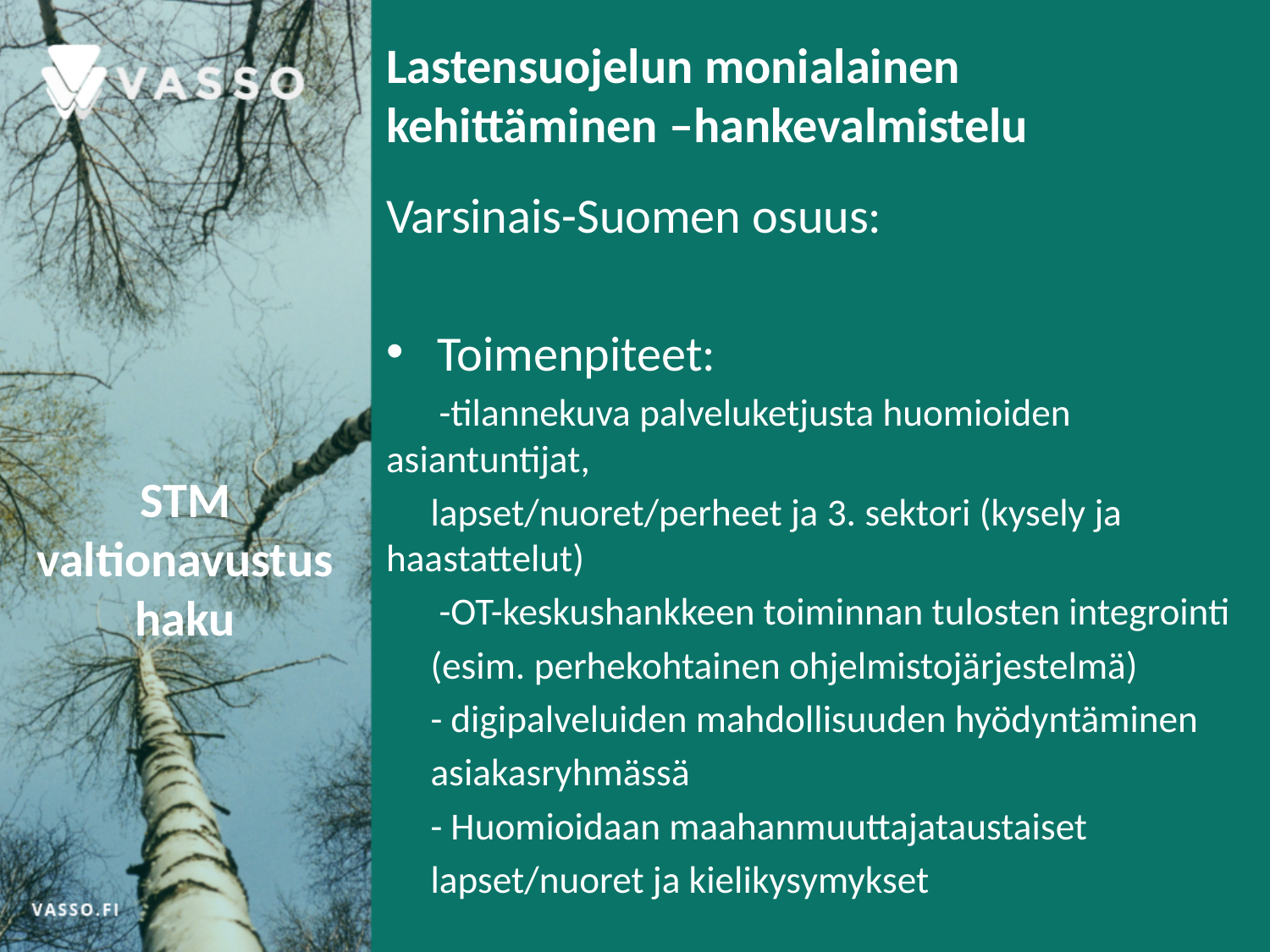

Lastensuojelun monialainen kehittäminen –hankevalmistelu

Varsinais-Suomen osuus:

Toimenpiteet:
	 -tilannekuva palveluketjusta huomioiden asiantuntijat,
	lapset/nuoret/perheet ja 3. sektori (kysely ja 	haastattelut)
	 -OT-keskushankkeen toiminnan tulosten integrointi
	(esim. perhekohtainen ohjelmistojärjestelmä)
	- digipalveluiden mahdollisuuden hyödyntäminen
	asiakasryhmässä
	- Huomioidaan maahanmuuttajataustaiset
	lapset/nuoret ja kielikysymykset

# STM valtionavustushaku